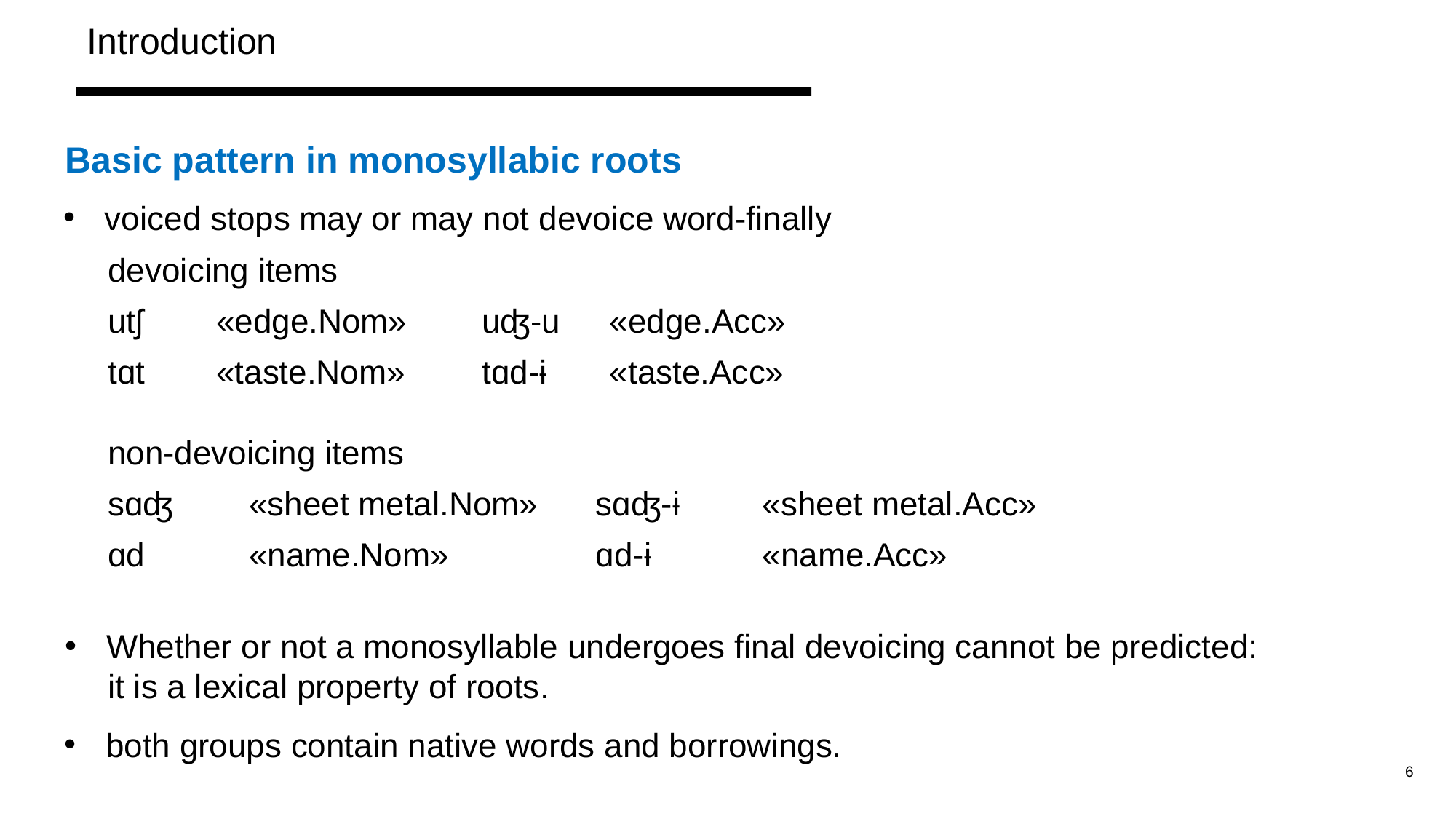

Introduction

Basic pattern in monosyllabic roots
voiced stops may or may not devoice word-finally
| devoicing items |  |  |  |
| --- | --- | --- | --- |
| utʃ | «edge.Nom» | uʤ-u | «edge.Acc» |
| tɑt | «taste.Nom» | tɑd-ɨ | «taste.Acc» |
| non-devoicing items |  |  |  |
| --- | --- | --- | --- |
| sɑʤ | «sheet metal.Nom» | sɑʤ-ɨ | «sheet metal.Acc» |
| ɑd | «name.Nom» | ɑd-ɨ | «name.Acc» |
Whether or not a monosyllable undergoes final devoicing cannot be predicted:
	it is a lexical property of roots.
both groups contain native words and borrowings.
6